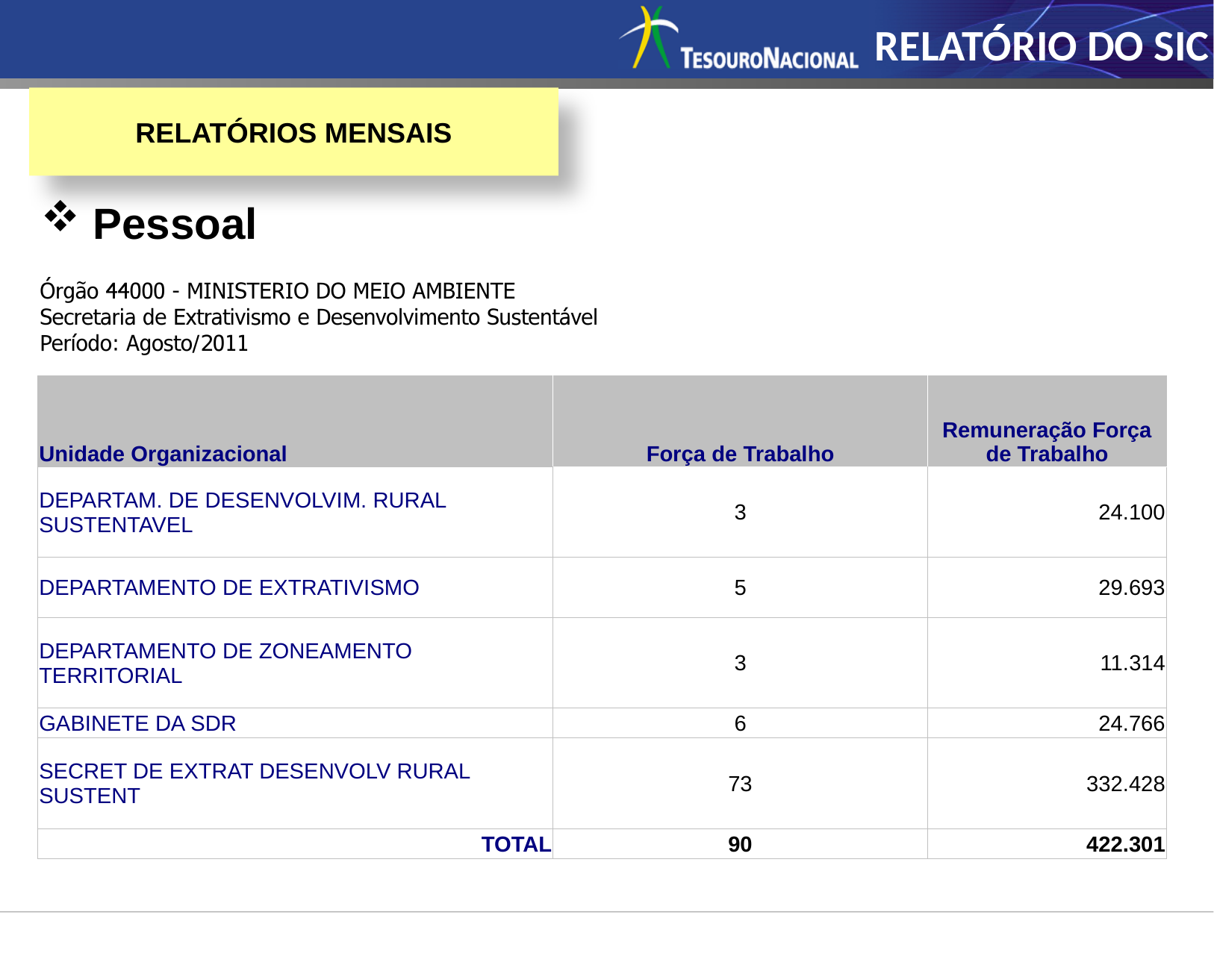

RELATÓRIO DO SIC
RELATÓRIOS MENSAIS
 Pessoal
Órgão 44000 - MINISTERIO DO MEIO AMBIENTE
Secretaria de Extrativismo e Desenvolvimento Sustentável
Período: Agosto/2011
| Unidade Organizacional | Força de Trabalho | Remuneração Força de Trabalho |
| --- | --- | --- |
| DEPARTAM. DE DESENVOLVIM. RURAL SUSTENTAVEL | 3 | 24.100 |
| DEPARTAMENTO DE EXTRATIVISMO | 5 | 29.693 |
| DEPARTAMENTO DE ZONEAMENTO TERRITORIAL | 3 | 11.314 |
| GABINETE DA SDR | 6 | 24.766 |
| SECRET DE EXTRAT DESENVOLV RURAL SUSTENT | 73 | 332.428 |
| TOTAL | 90 | 422.301 |